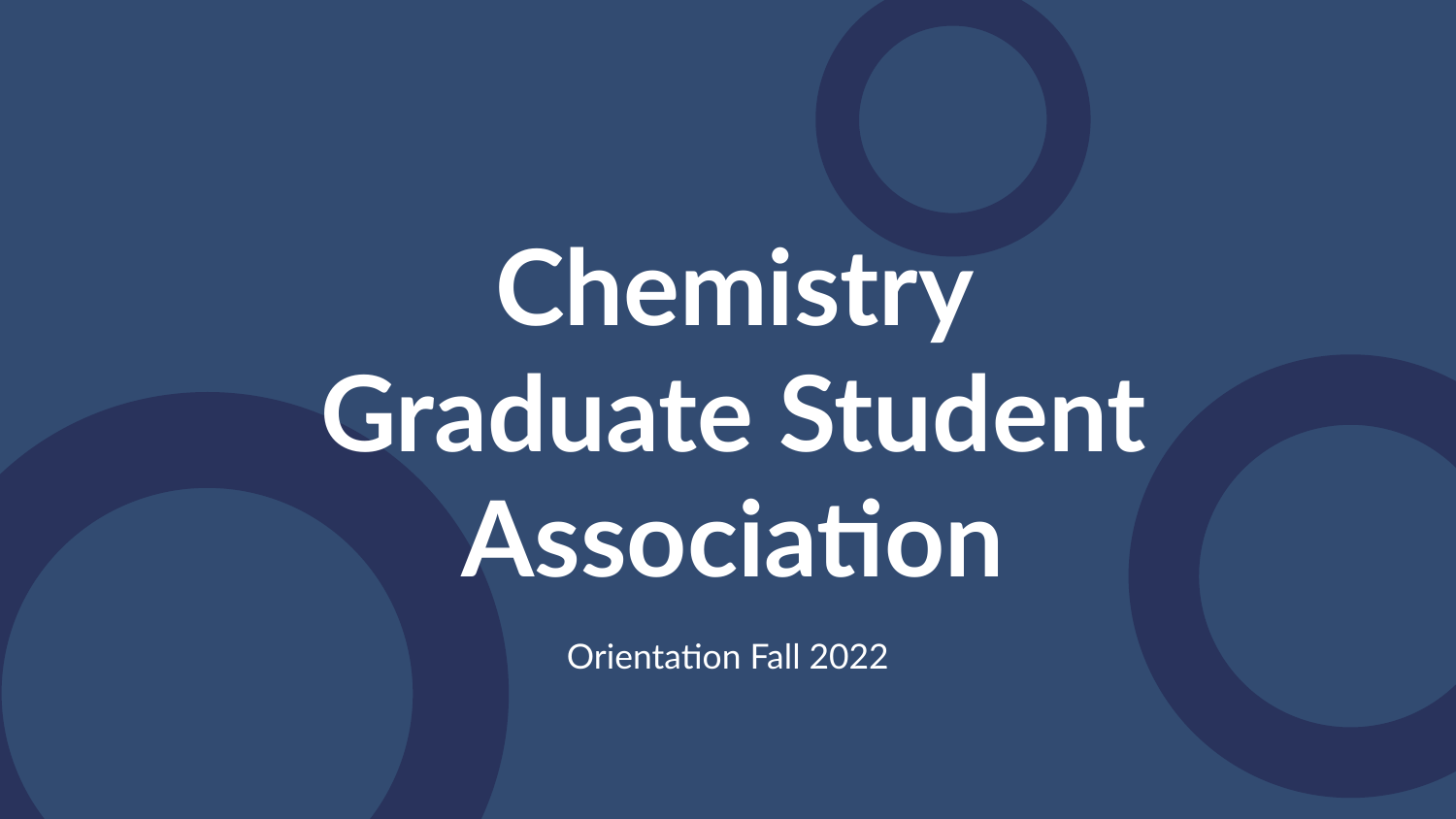

# Chemistry Graduate Student Association
Orientation Fall 2022